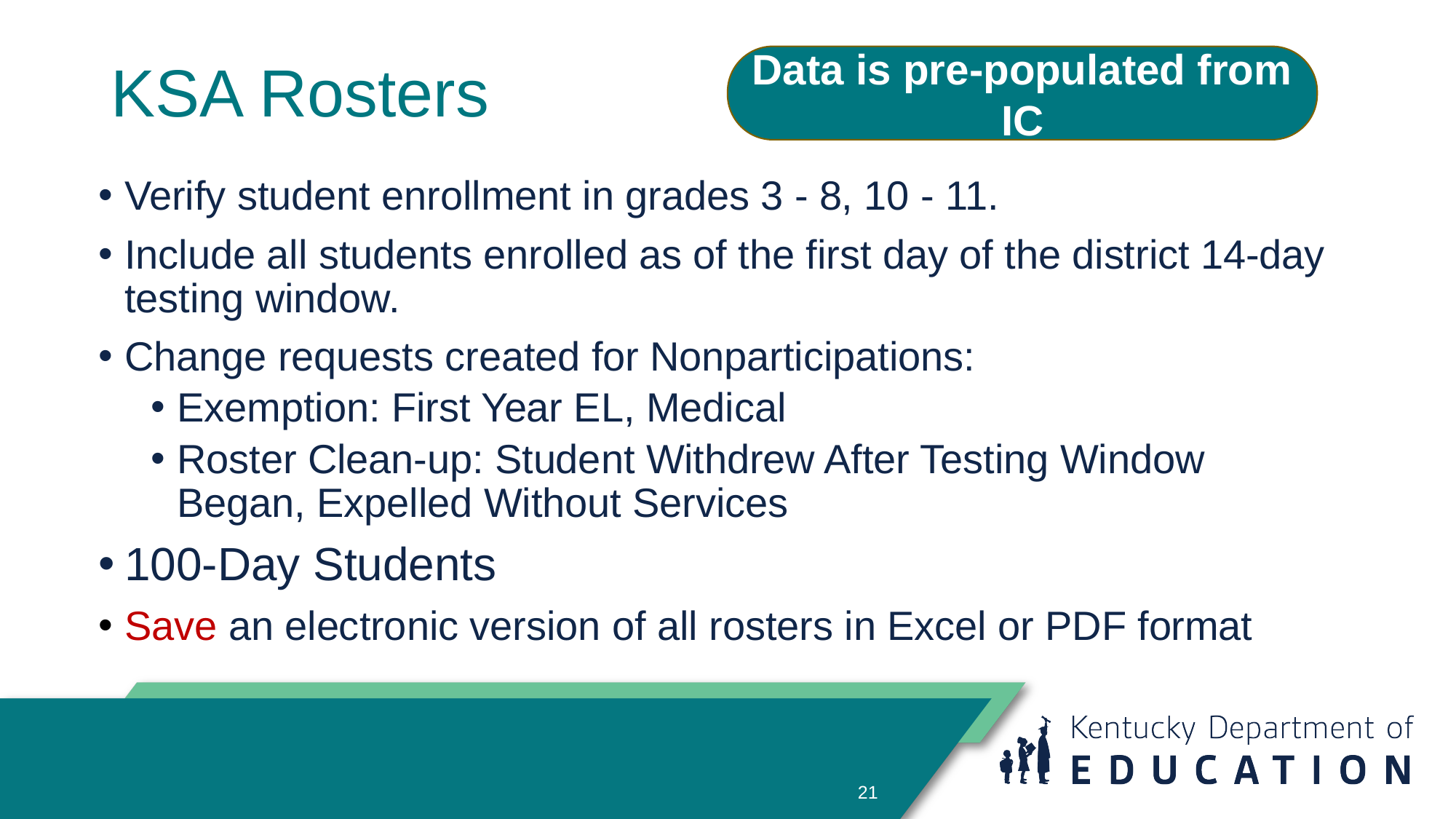

# KSA Rosters
Data is pre-populated from IC
Verify student enrollment in grades 3 - 8, 10 - 11.
Include all students enrolled as of the first day of the district 14-day testing window.
Change requests created for Nonparticipations:
Exemption: First Year EL, Medical
Roster Clean-up: Student Withdrew After Testing Window Began, Expelled Without Services
100-Day Students
Save an electronic version of all rosters in Excel or PDF format